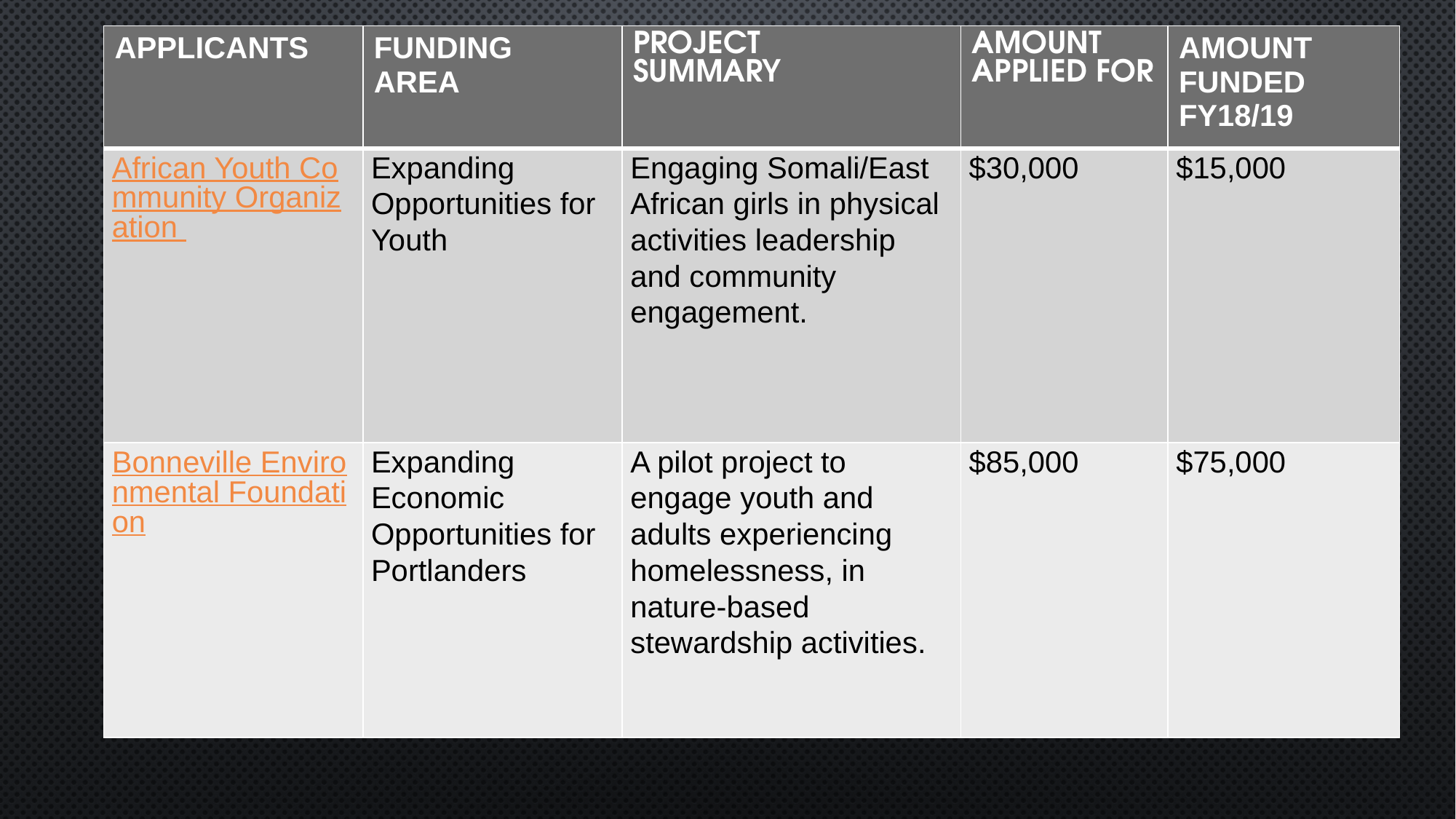

| APPLICANTS | FUNDING AREA | PROJECT SUMMARY | AMOUNT APPLIED FOR | AMOUNT FUNDED FY18/19 |
| --- | --- | --- | --- | --- |
| African Youth Community Organization | Expanding Opportunities for Youth | Engaging Somali/East African girls in physical activities leadership and community engagement. | $30,000 | $15,000 |
| Bonneville Environmental Foundation | Expanding Economic Opportunities for Portlanders | A pilot project to engage youth and adults experiencing homelessness, in nature-based stewardship activities. | $85,000 | $75,000 |